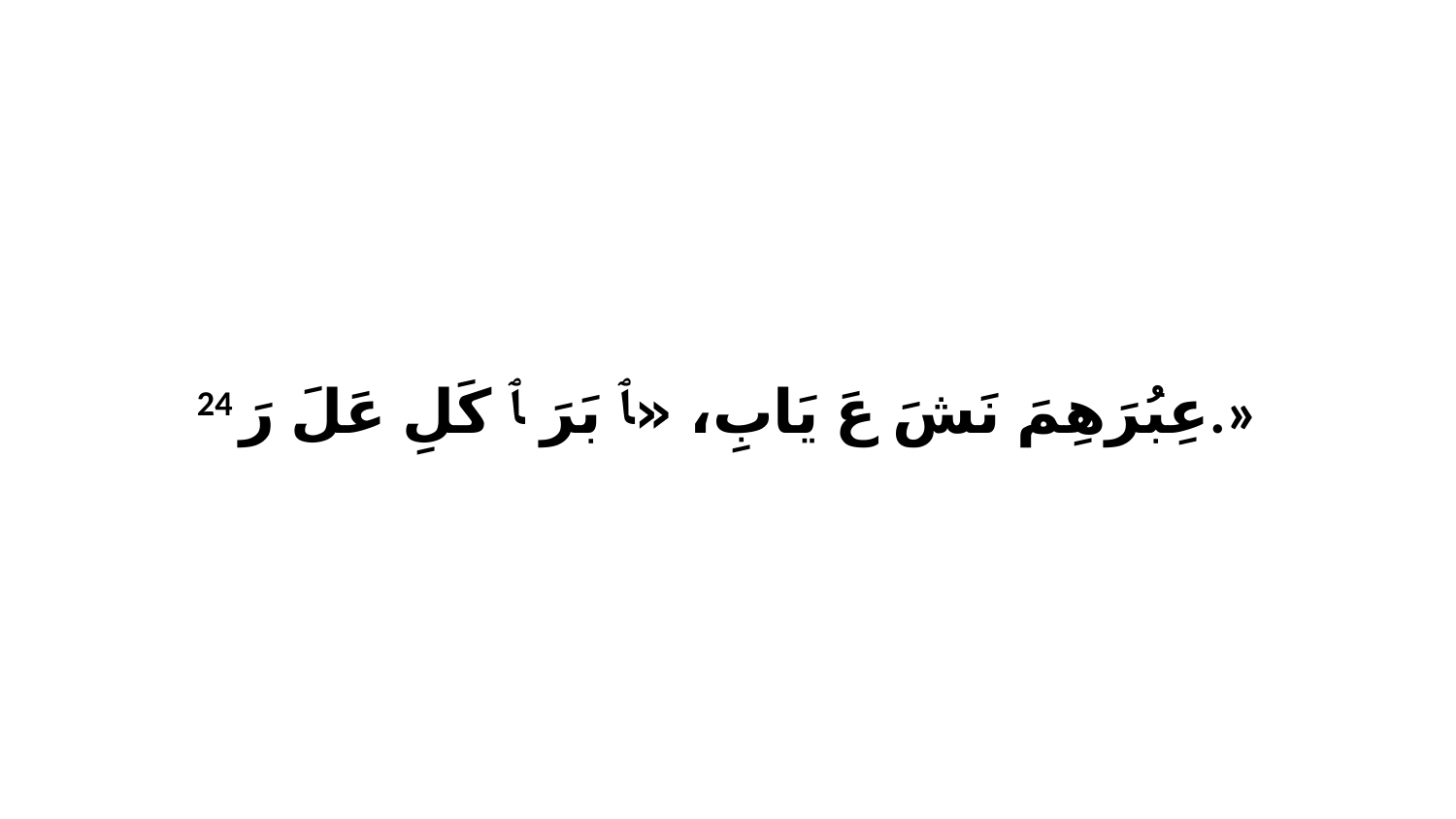

24 عِبُرَهِمَ نَشَ عَ يَابِ، «ﭑ بَرَ ﭑ كَلِ عَلَ رَ.»